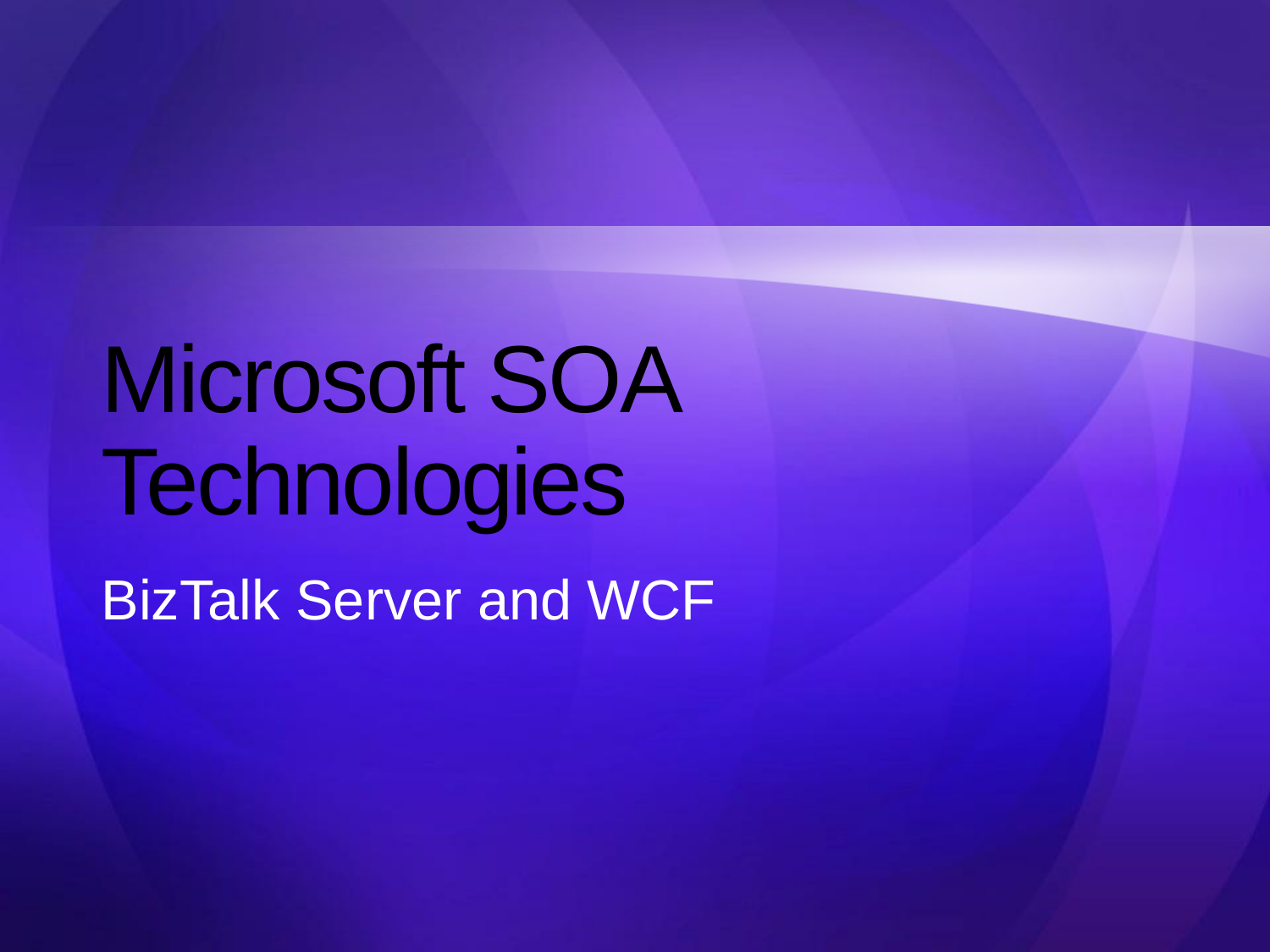

# Microsoft SOA Technologies
BizTalk Server and WCF